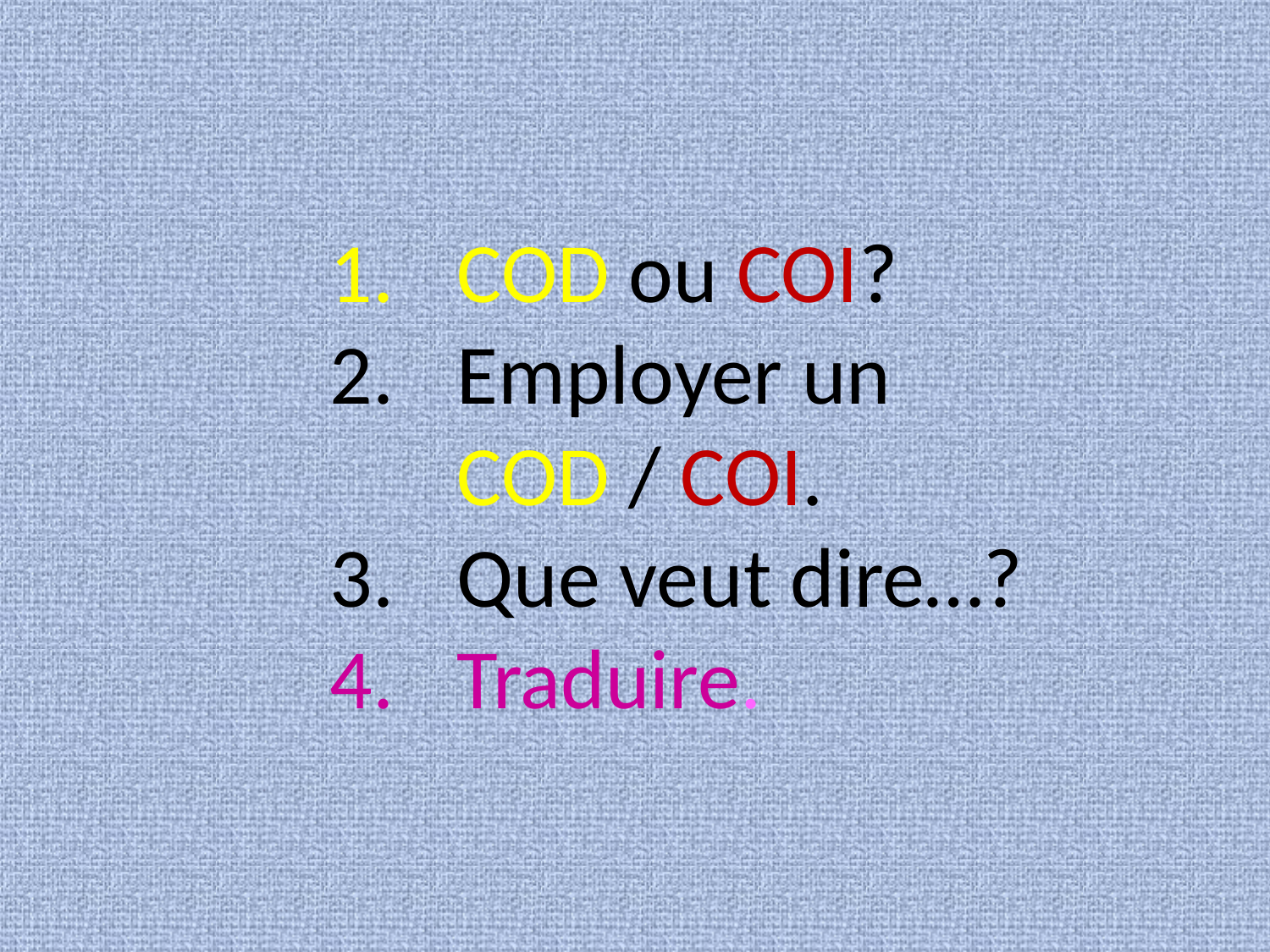

COD ou COI?
Employer un   COD / COI.
Que veut dire…?
Traduire.